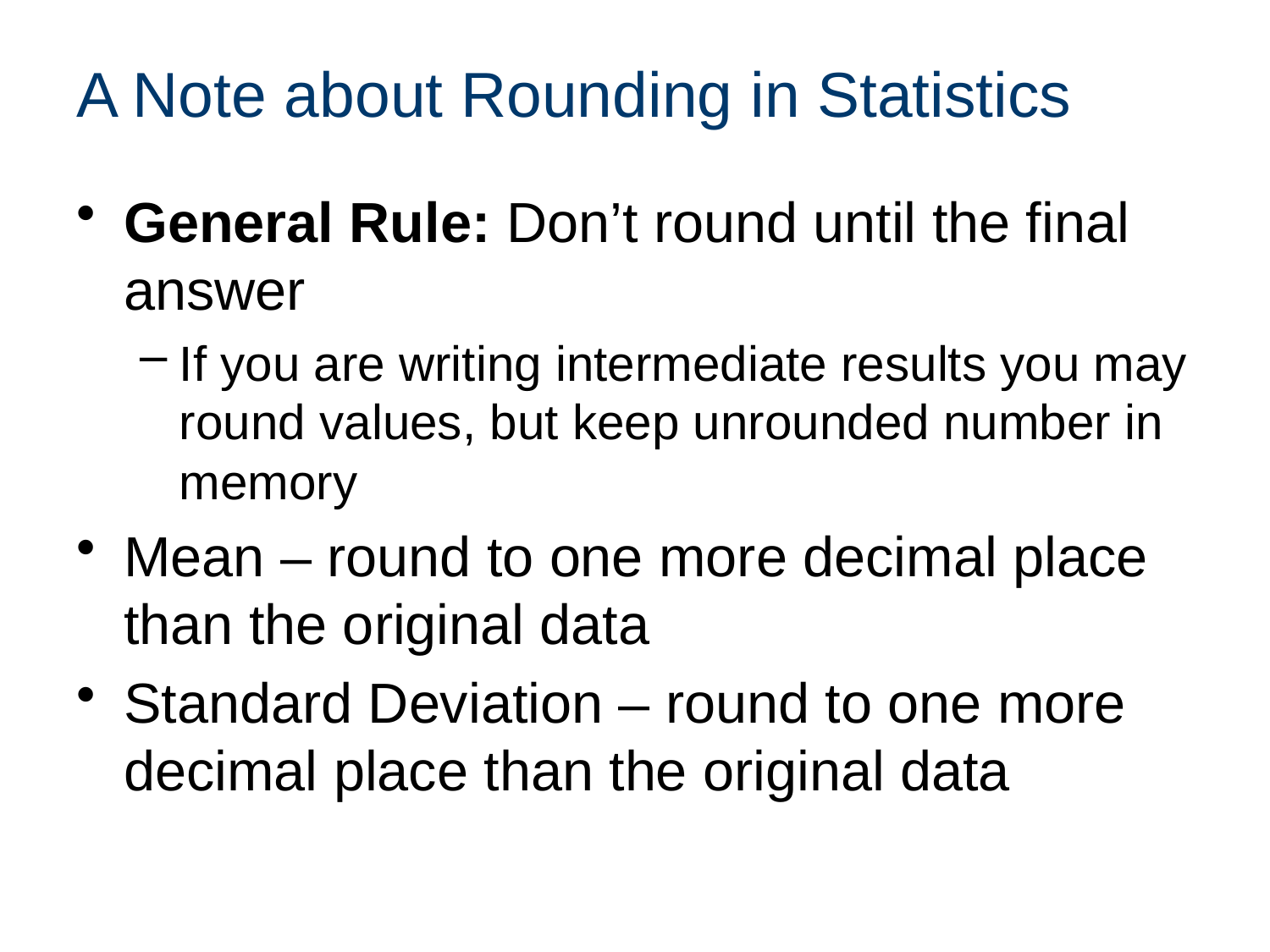

A Note about Rounding in Statistics
General Rule: Don’t round until the final answer
If you are writing intermediate results you may round values, but keep unrounded number in memory
Mean – round to one more decimal place than the original data
Standard Deviation – round to one more decimal place than the original data